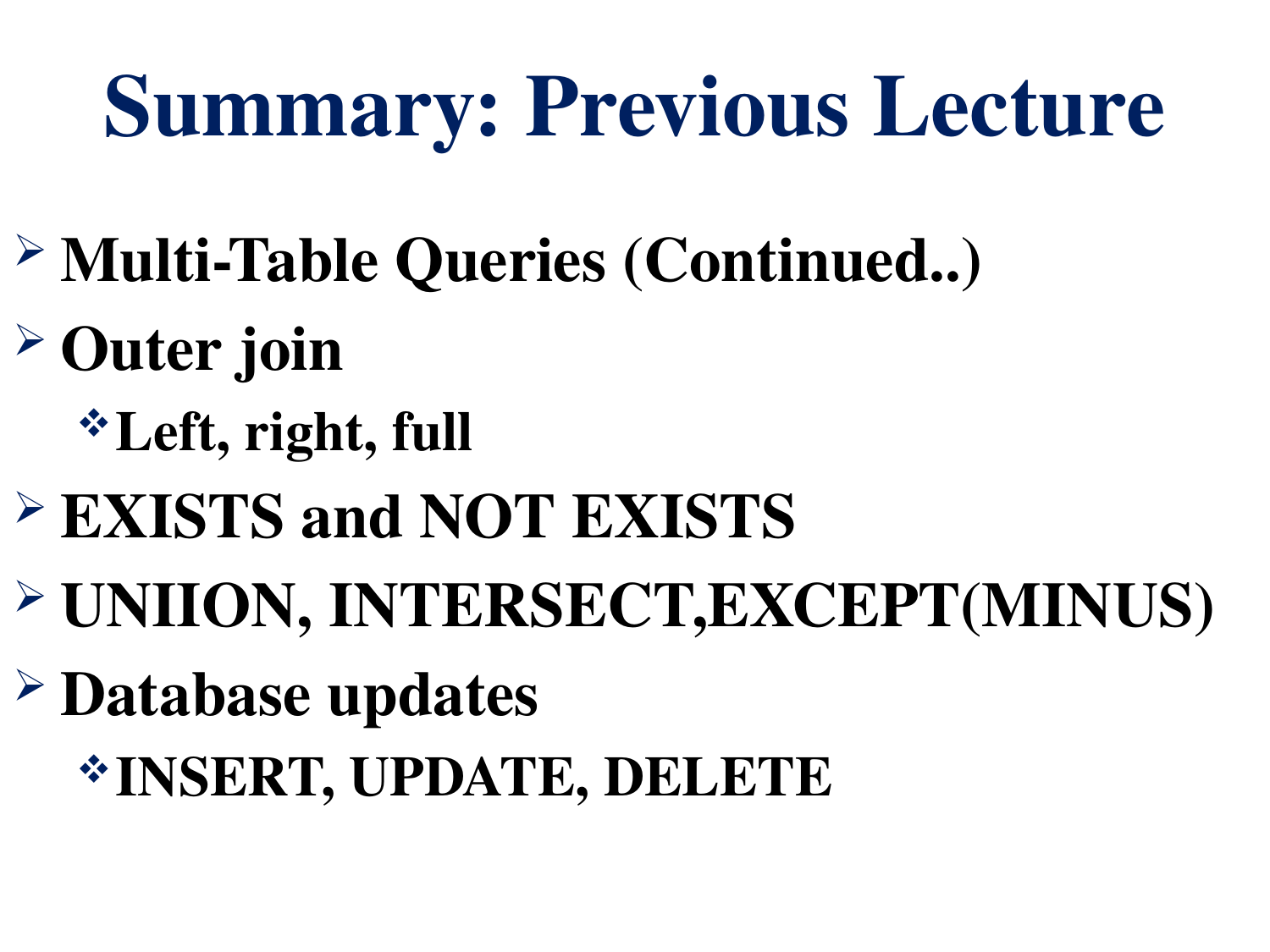

# Summary: Previous Lecture
Multi-Table Queries (Continued..)
Outer join
Left, right, full
EXISTS and NOT EXISTS
UNIION, INTERSECT,EXCEPT(MINUS)
Database updates
INSERT, UPDATE, DELETE